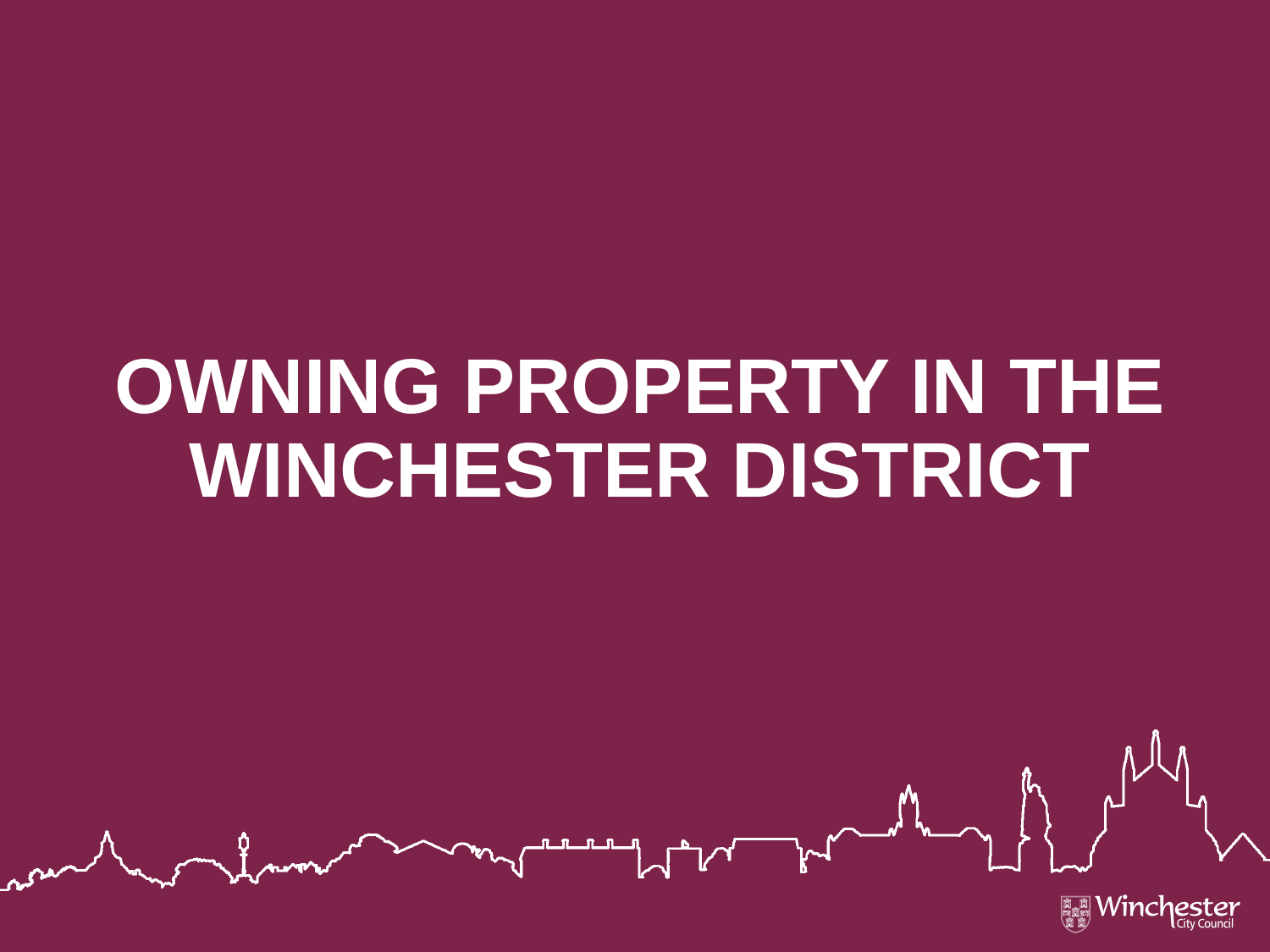

# OWNING PROPERTY IN THE WINCHESTER DISTRICT